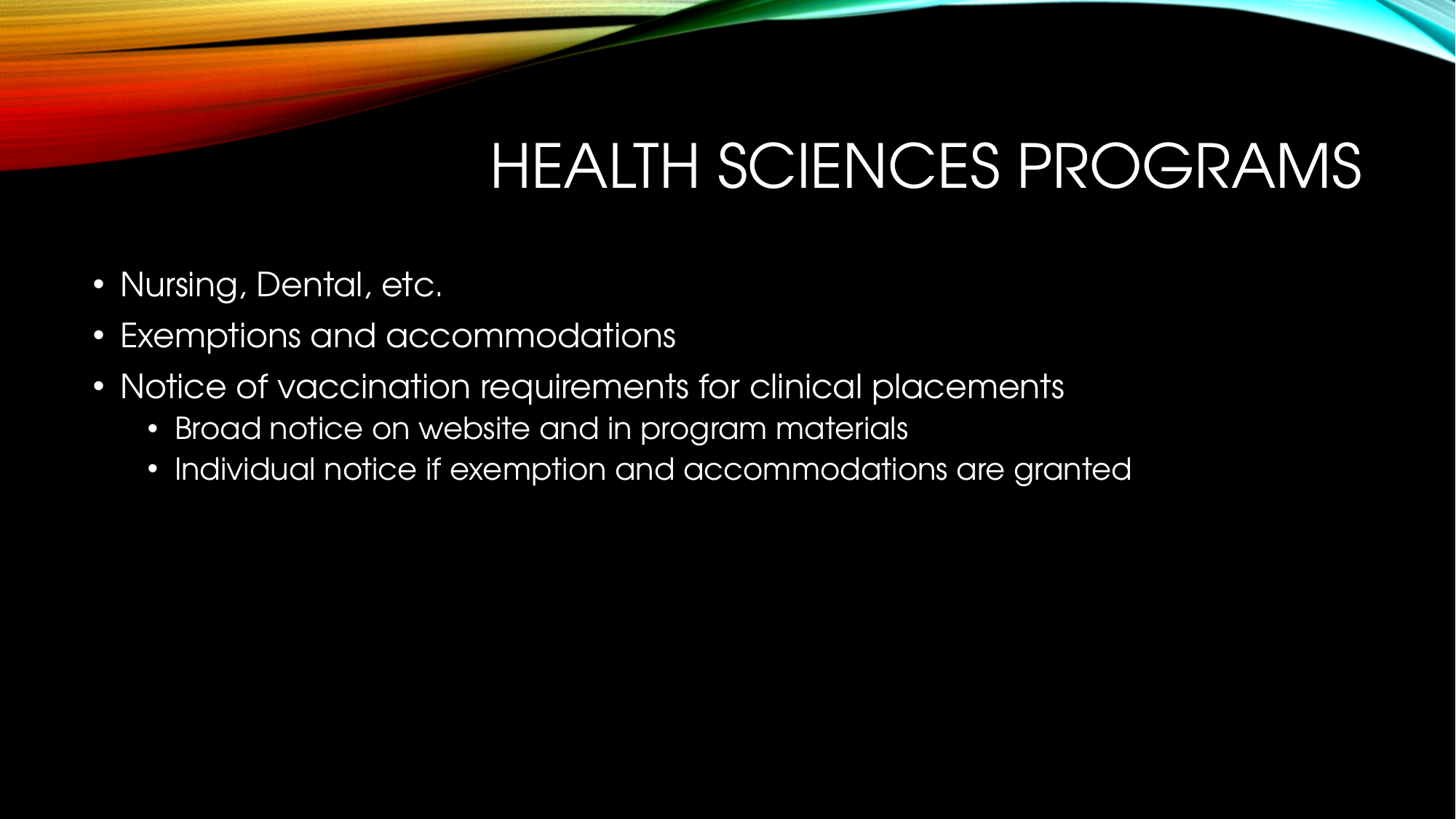

# Health Sciences Programs
Nursing, Dental, etc.
Exemptions and accommodations
Notice of vaccination requirements for clinical placements
Broad notice on website and in program materials
Individual notice if exemption and accommodations are granted